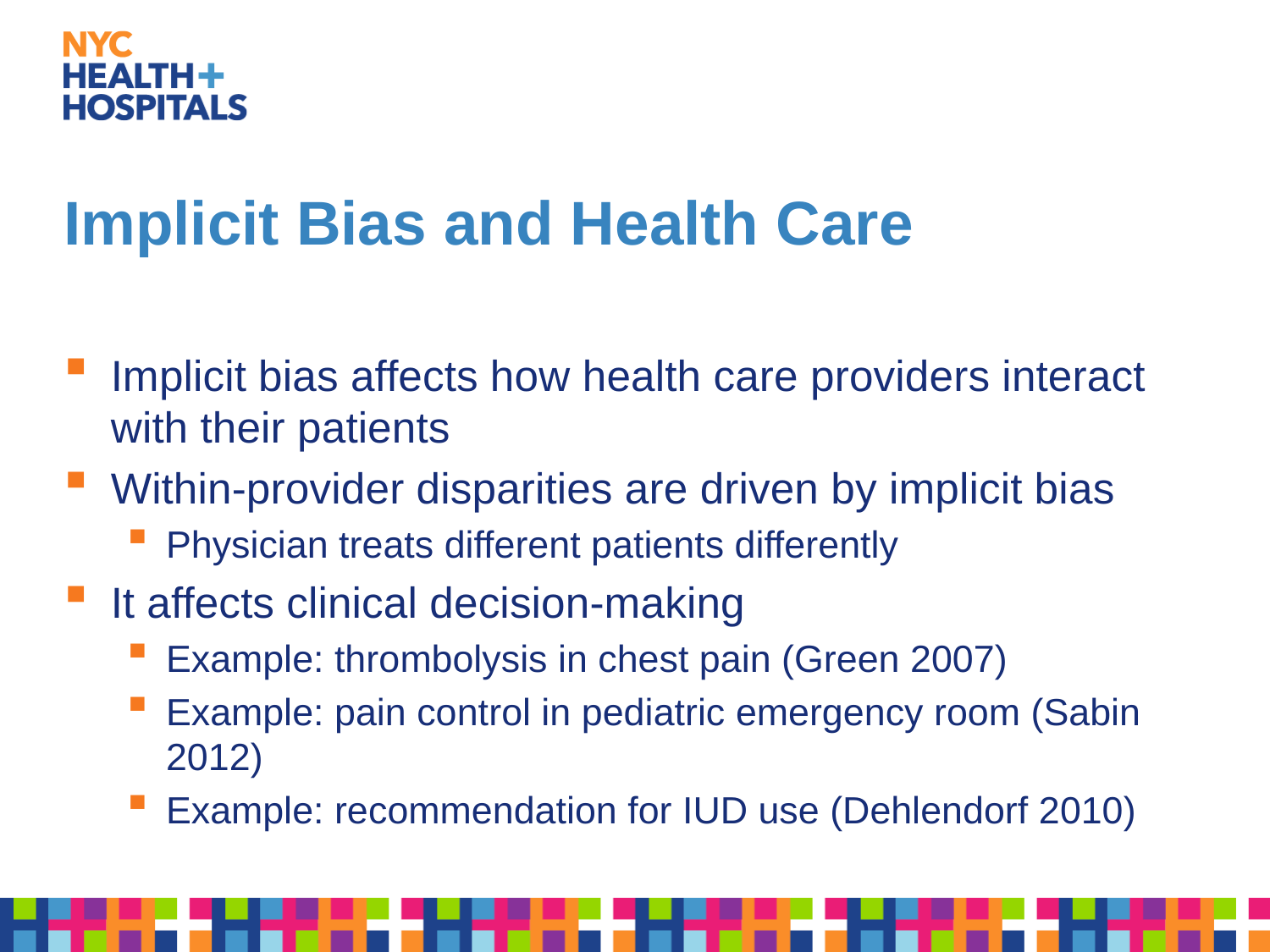

# Implicit Bias and Health Care
Implicit bias affects how health care providers interact with their patients
Within-provider disparities are driven by implicit bias
Physician treats different patients differently
It affects clinical decision-making
Example: thrombolysis in chest pain (Green 2007)
Example: pain control in pediatric emergency room (Sabin 2012)
Example: recommendation for IUD use (Dehlendorf 2010)